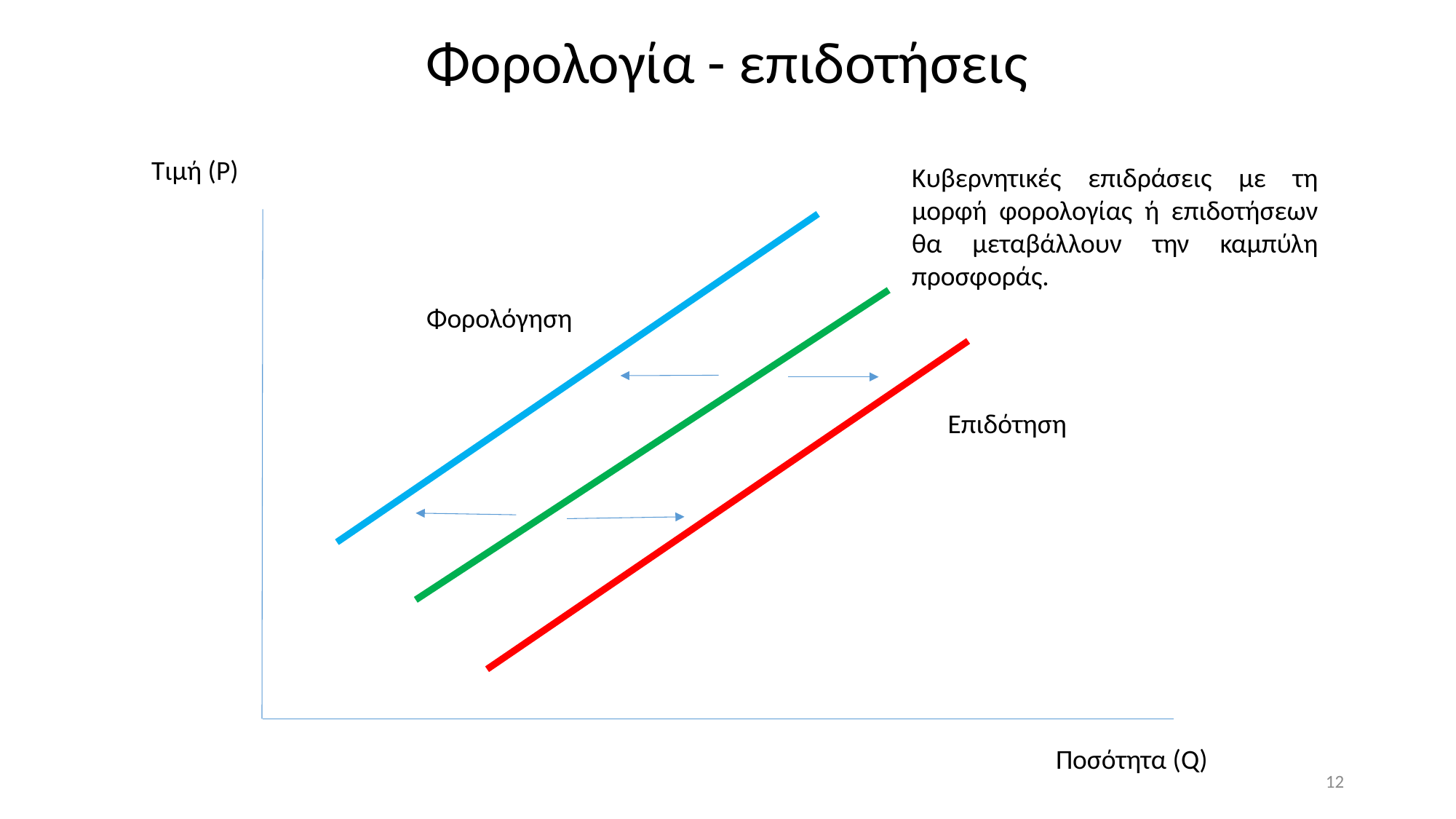

# Φορολογία - επιδοτήσεις
Τιμή (P)
Κυβερνητικές επιδράσεις με τη μορφή φορολογίας ή επιδοτήσεων θα μεταβάλλουν την καμπύλη προσφοράς.
Φορολόγηση
Επιδότηση
Ποσότητα (Q)
12